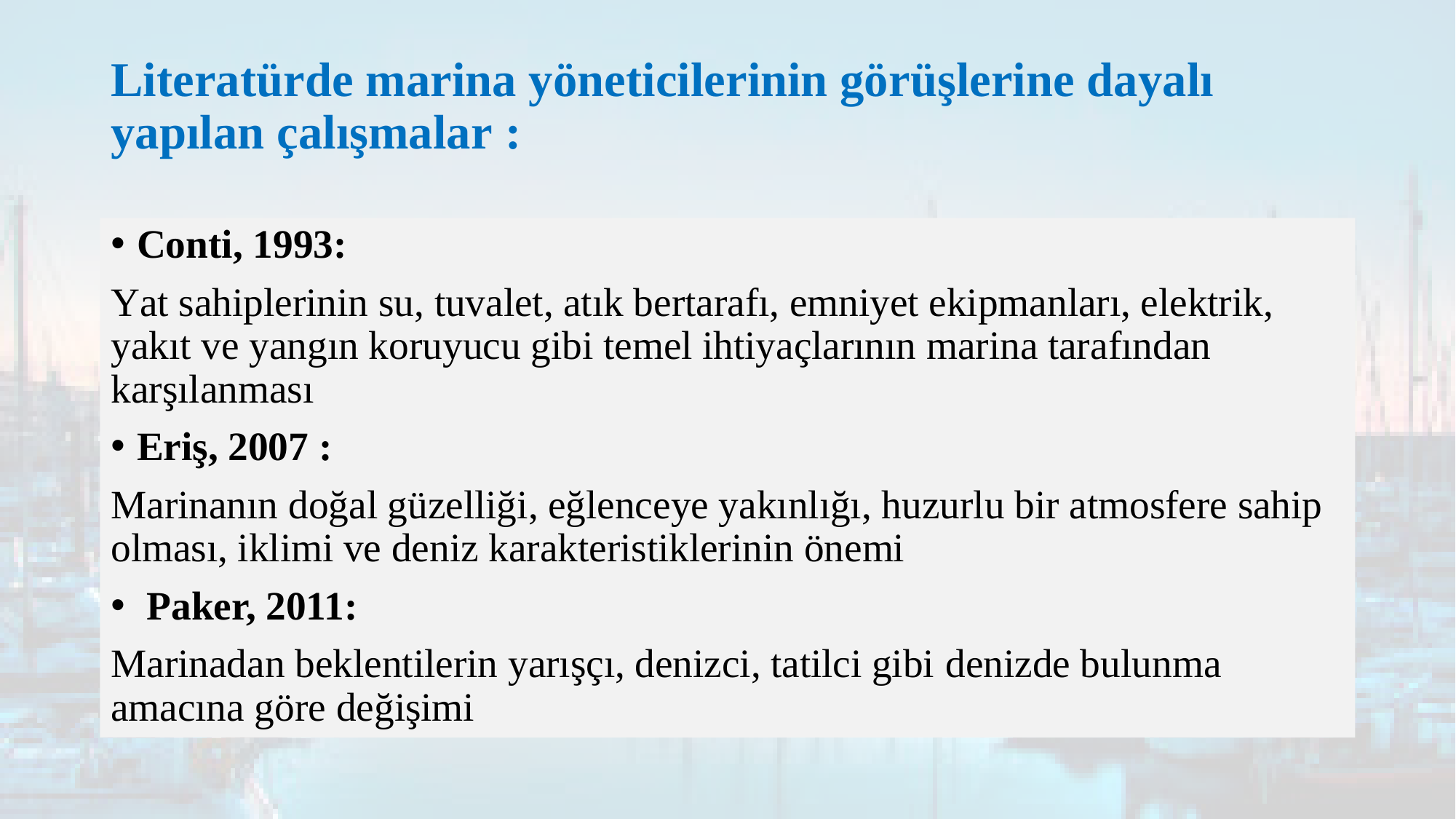

# Literatürde marina yöneticilerinin görüşlerine dayalı yapılan çalışmalar :
Conti, 1993:
Yat sahiplerinin su, tuvalet, atık bertarafı, emniyet ekipmanları, elektrik, yakıt ve yangın koruyucu gibi temel ihtiyaçlarının marina tarafından karşılanması
Eriş, 2007 :
Marinanın doğal güzelliği, eğlenceye yakınlığı, huzurlu bir atmosfere sahip olması, iklimi ve deniz karakteristiklerinin önemi
 Paker, 2011:
Marinadan beklentilerin yarışçı, denizci, tatilci gibi denizde bulunma amacına göre değişimi